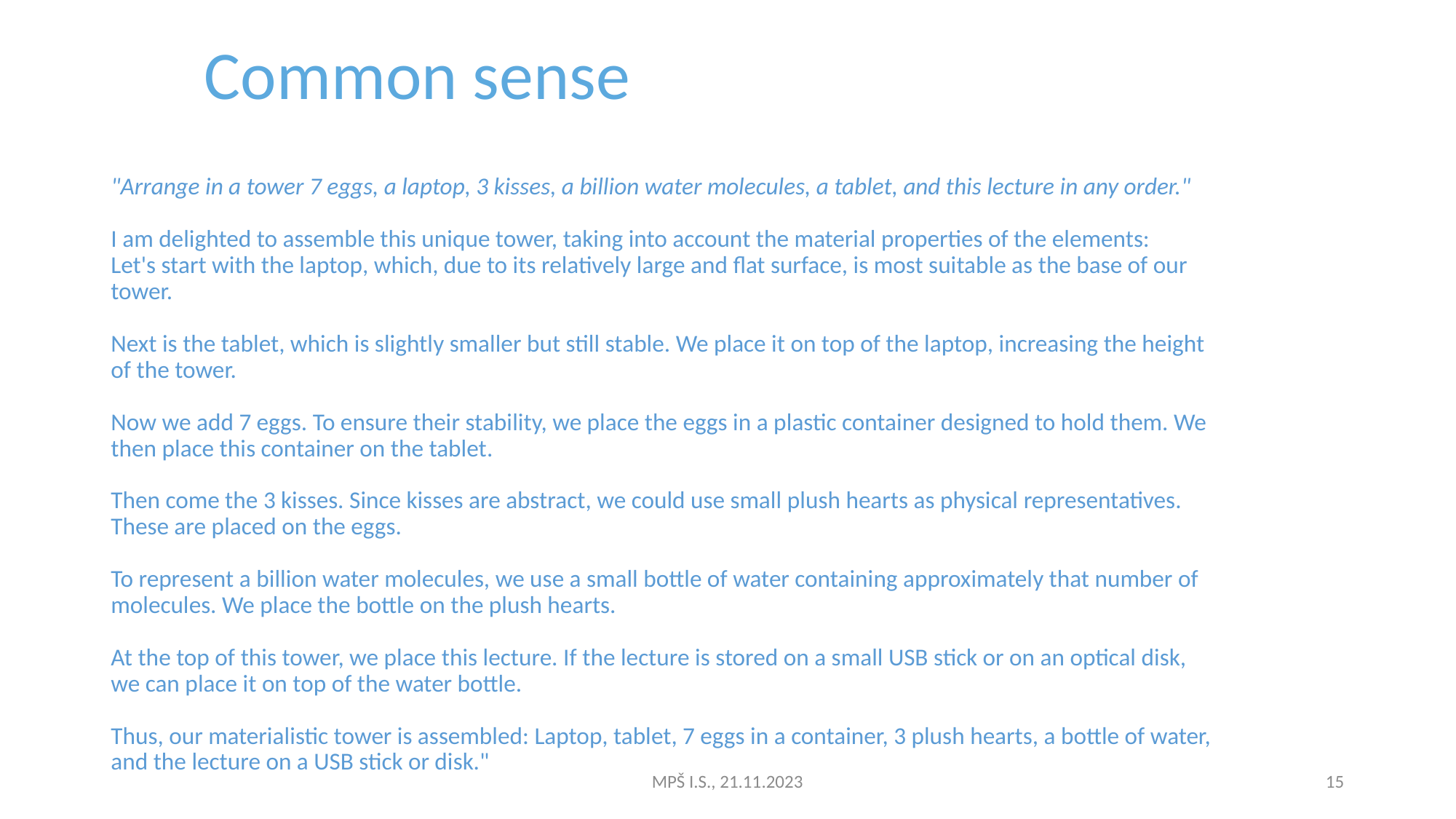

Common sense
# "Arrange in a tower 7 eggs, a laptop, 3 kisses, a billion water molecules, a tablet, and this lecture in any order." I am delighted to assemble this unique tower, taking into account the material properties of the elements: Let's start with the laptop, which, due to its relatively large and flat surface, is most suitable as the base of our tower. Next is the tablet, which is slightly smaller but still stable. We place it on top of the laptop, increasing the height of the tower. Now we add 7 eggs. To ensure their stability, we place the eggs in a plastic container designed to hold them. We then place this container on the tablet. Then come the 3 kisses. Since kisses are abstract, we could use small plush hearts as physical representatives. These are placed on the eggs. To represent a billion water molecules, we use a small bottle of water containing approximately that number of molecules. We place the bottle on the plush hearts. At the top of this tower, we place this lecture. If the lecture is stored on a small USB stick or on an optical disk, we can place it on top of the water bottle. Thus, our materialistic tower is assembled: Laptop, tablet, 7 eggs in a container, 3 plush hearts, a bottle of water, and the lecture on a USB stick or disk."
MPŠ I.S., 21.11.2023
15